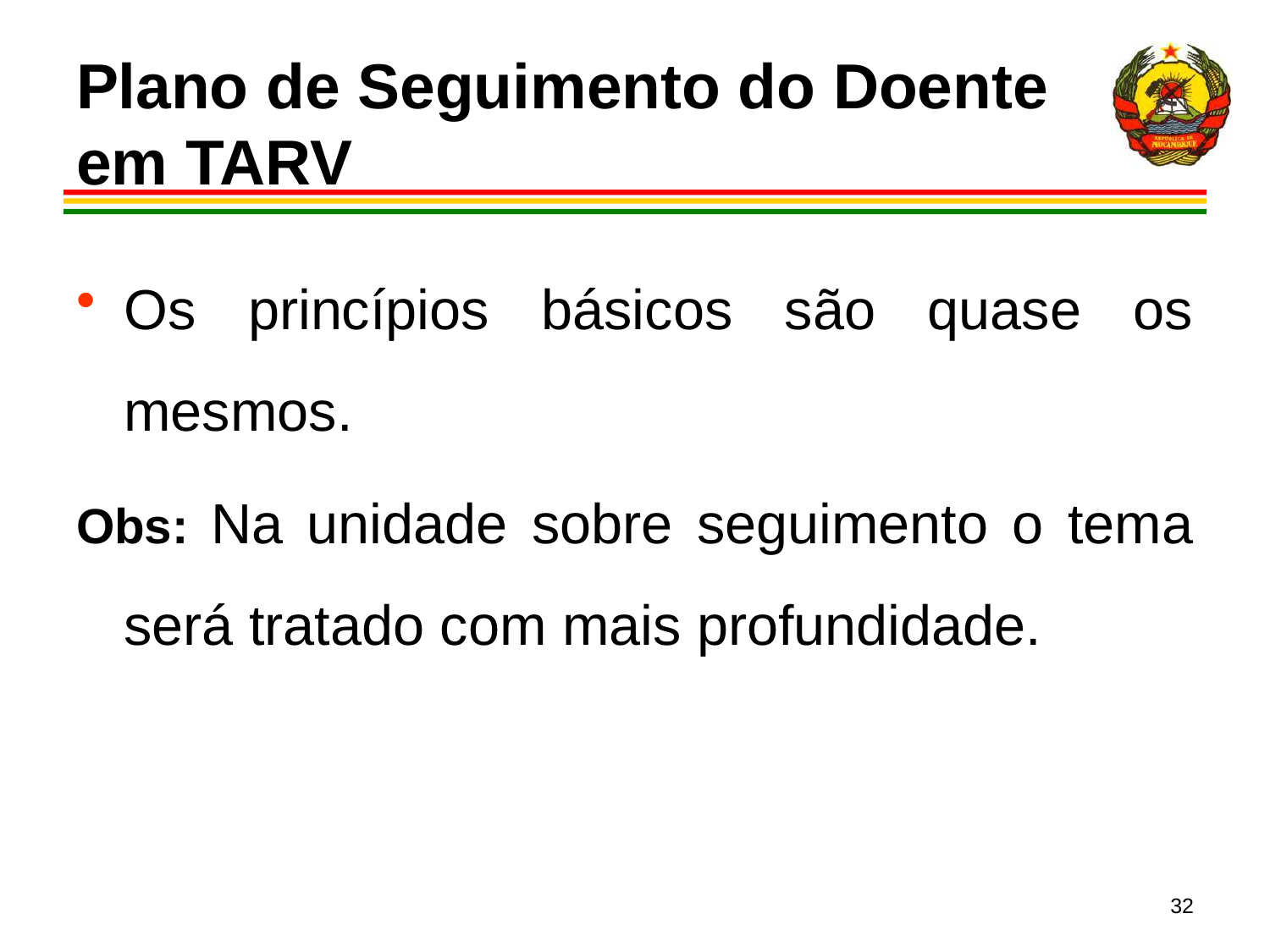

# Plano de Seguimento do Doente em TARV
Os princípios básicos são quase os mesmos.
Obs: Na unidade sobre seguimento o tema será tratado com mais profundidade.